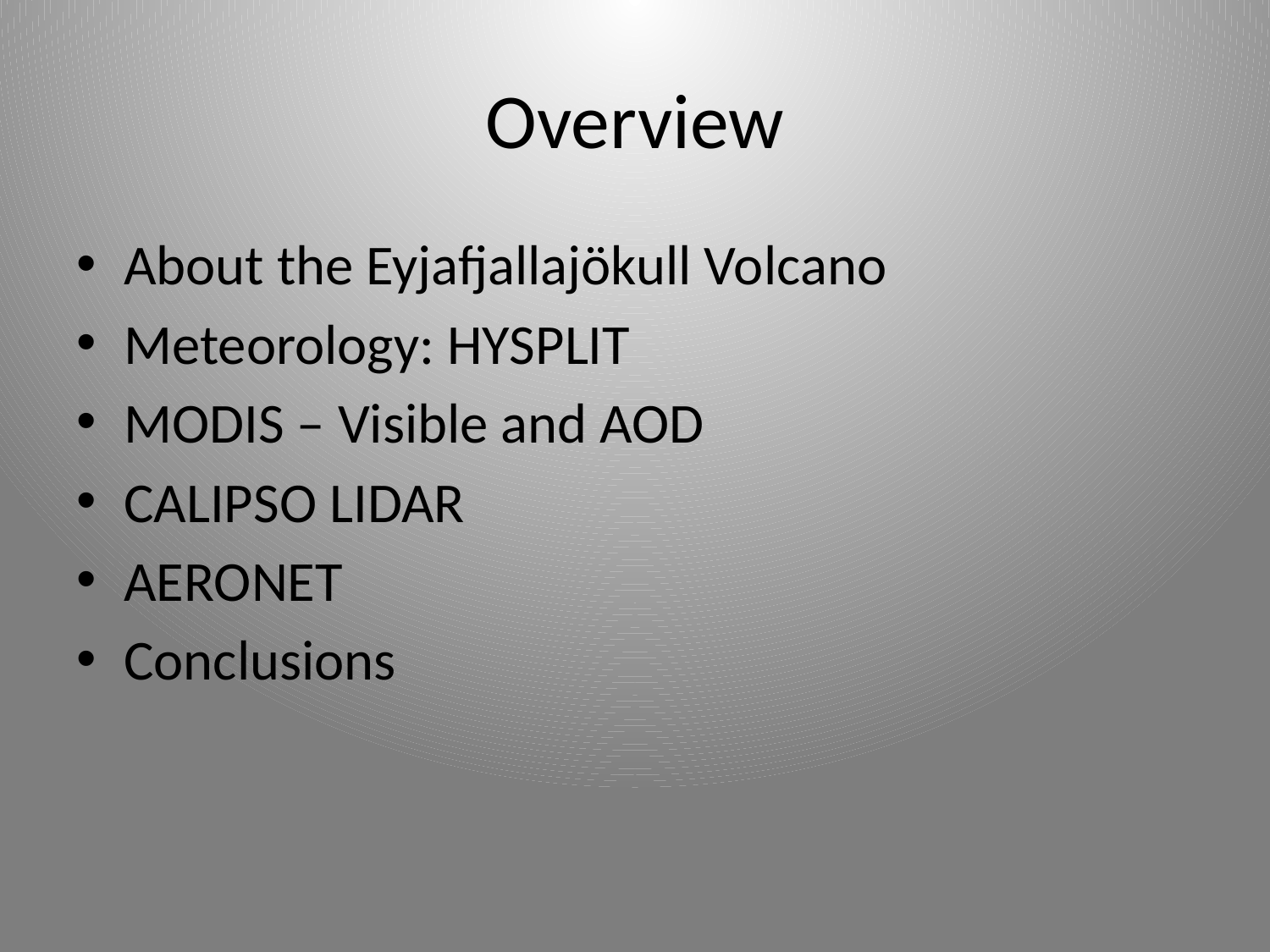

# Overview
About the Eyjafjallajökull Volcano
Meteorology: HYSPLIT
MODIS – Visible and AOD
CALIPSO LIDAR
AERONET
Conclusions